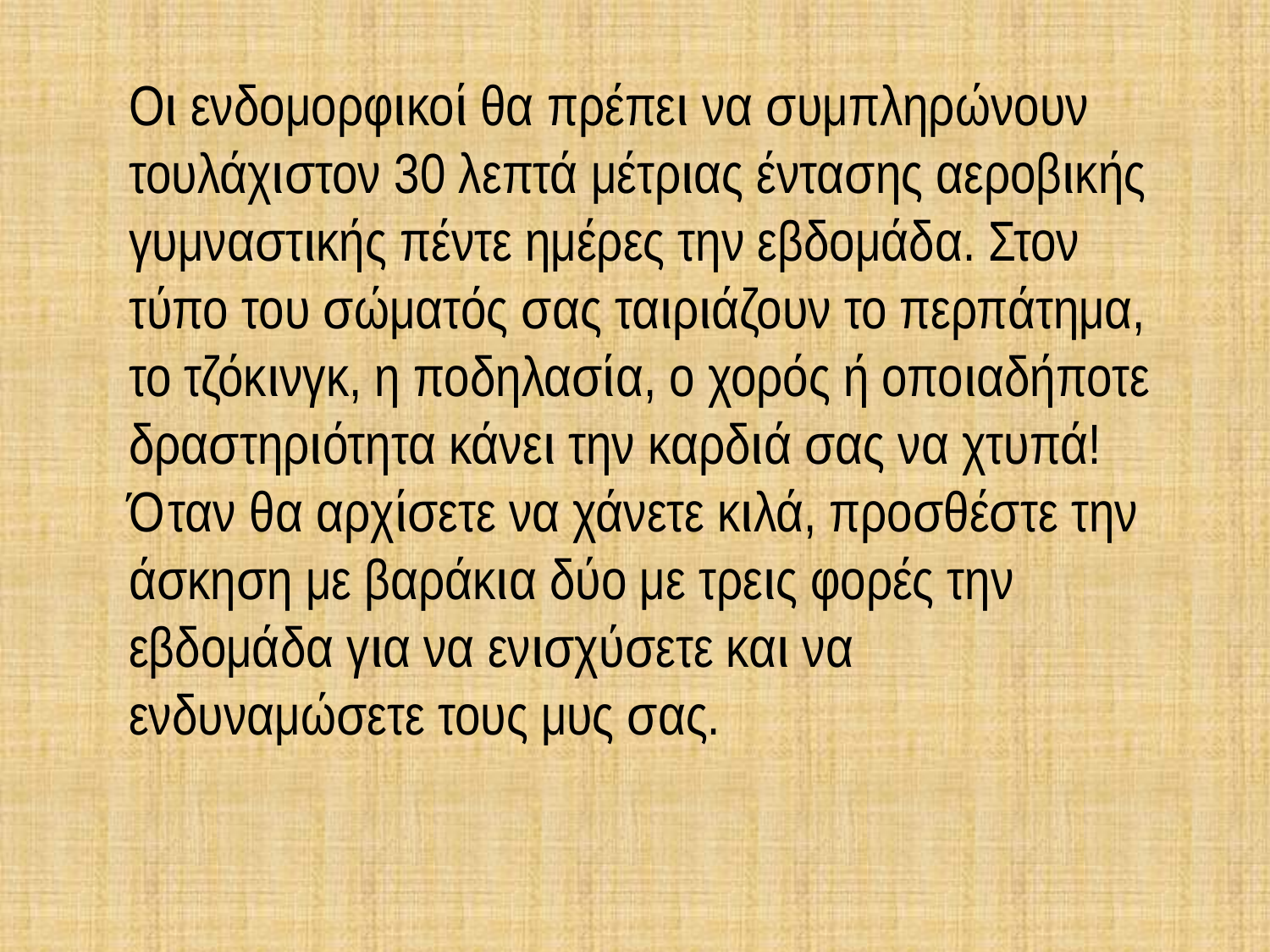

Οι ενδομορφικοί θα πρέπει να συμπληρώνουν τουλάχιστον 30 λεπτά μέτριας έντασης αεροβικής γυμναστικής πέντε ημέρες την εβδομάδα. Στον τύπο του σώματός σας ταιριάζουν το περπάτημα, το τζόκινγκ, η ποδηλασία, ο χορός ή οποιαδήποτε δραστηριότητα κάνει την καρδιά σας να χτυπά! Όταν θα αρχίσετε να χάνετε κιλά, προσθέστε την άσκηση με βαράκια δύο με τρεις φορές την εβδομάδα για να ενισχύσετε και να ενδυναμώσετε τους μυς σας.